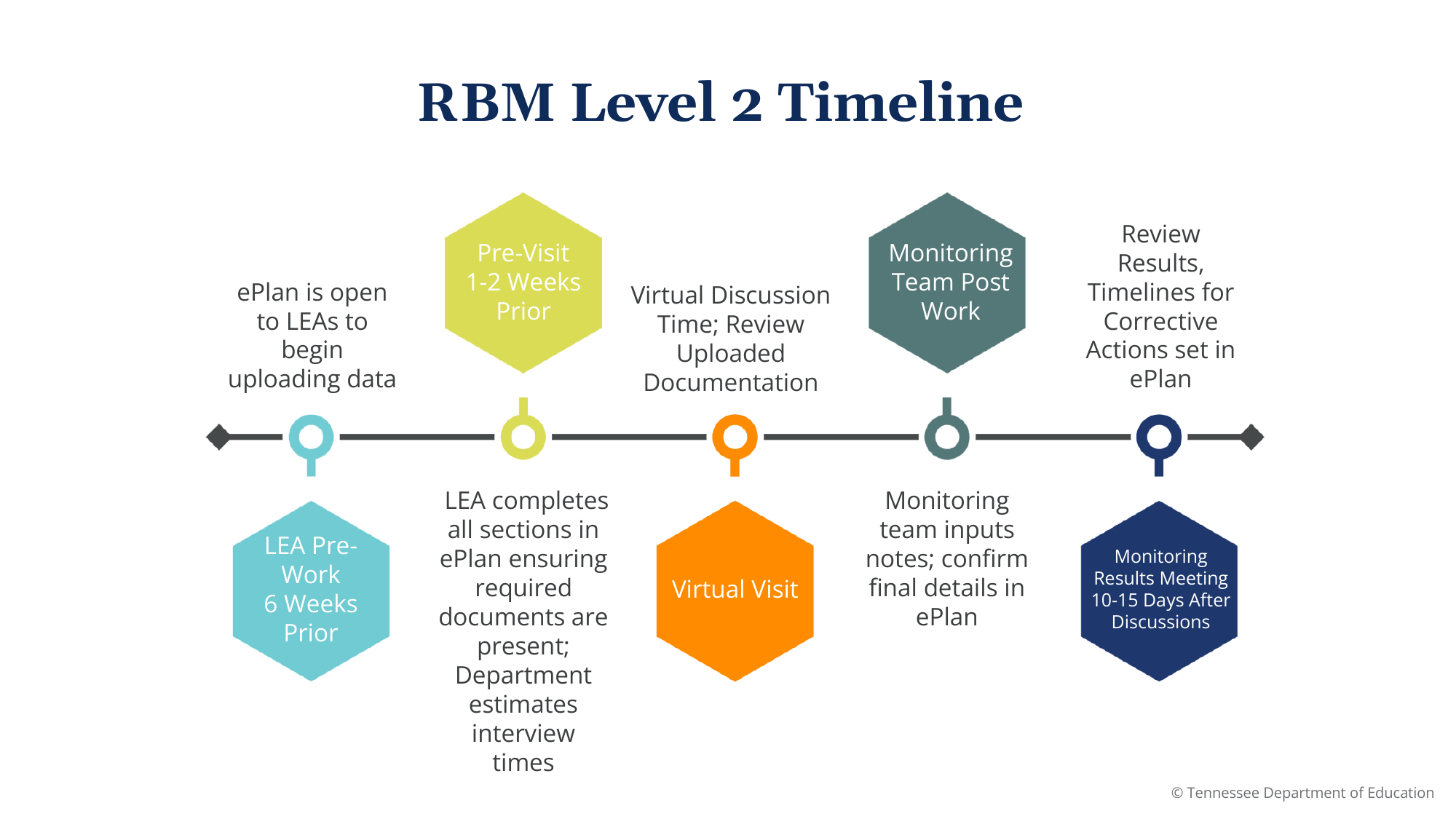

# RBM Level 2 Timeline
Pre-Visit
1-2 Weeks Prior
Monitoring Team Post Work
ePlan is open to LEAs to begin uploading data
Review Results, Timelines for Corrective Actions set in ePlan
Virtual Discussion Time; Review Uploaded Documentation
Monitoring team inputs notes; confirm final details in ePlan
 LEA completes all sections in ePlan ensuring required documents are present; Department estimates interview times
LEA Pre-Work
6 Weeks Prior
Monitoring Results Meeting
10-15 Days After Discussions
Virtual Visit